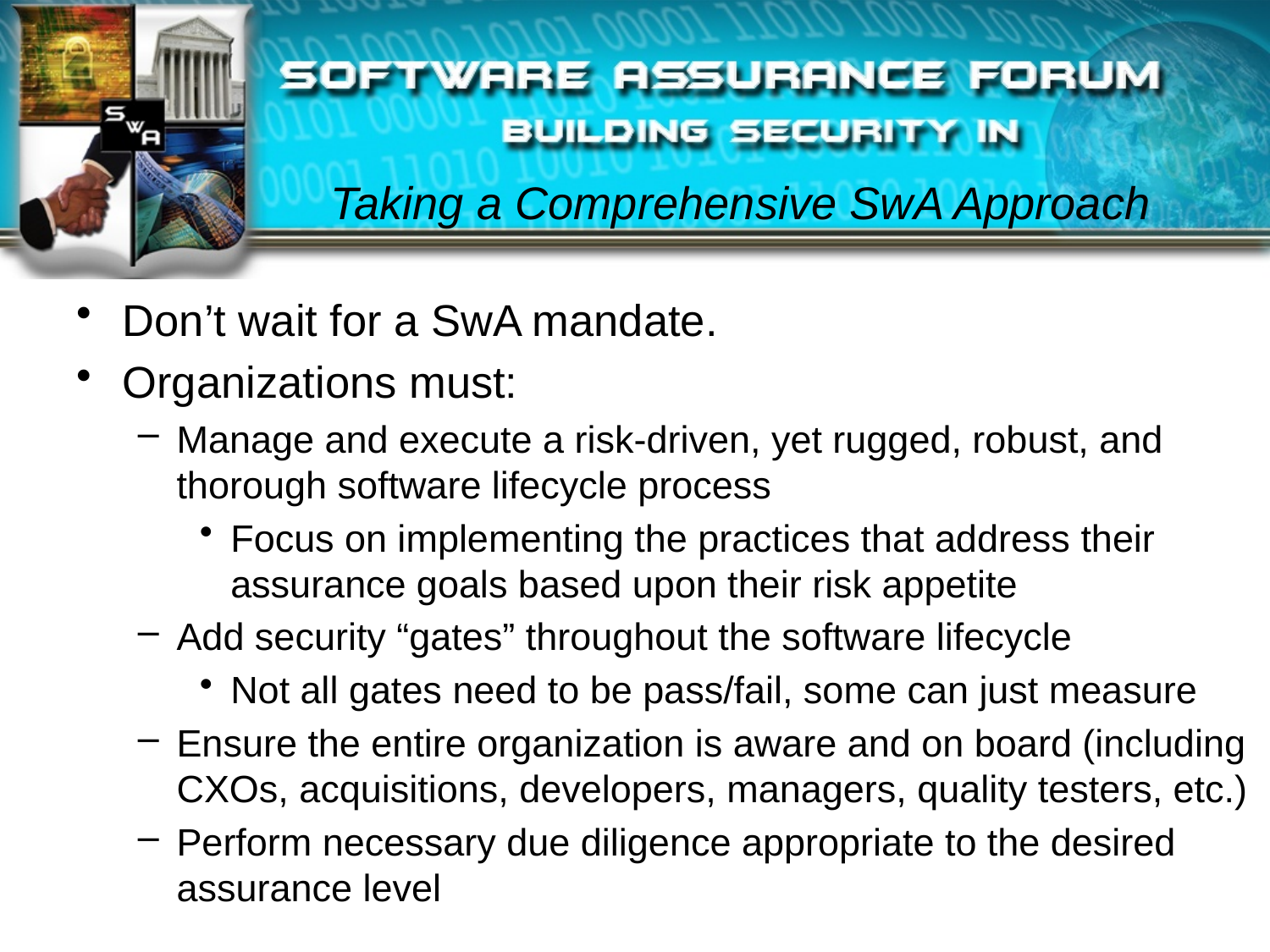

# Taking a Comprehensive SwA Approach
Don’t wait for a SwA mandate.
Organizations must:
Manage and execute a risk-driven, yet rugged, robust, and thorough software lifecycle process
Focus on implementing the practices that address their assurance goals based upon their risk appetite
Add security “gates” throughout the software lifecycle
Not all gates need to be pass/fail, some can just measure
Ensure the entire organization is aware and on board (including CXOs, acquisitions, developers, managers, quality testers, etc.)
Perform necessary due diligence appropriate to the desired assurance level